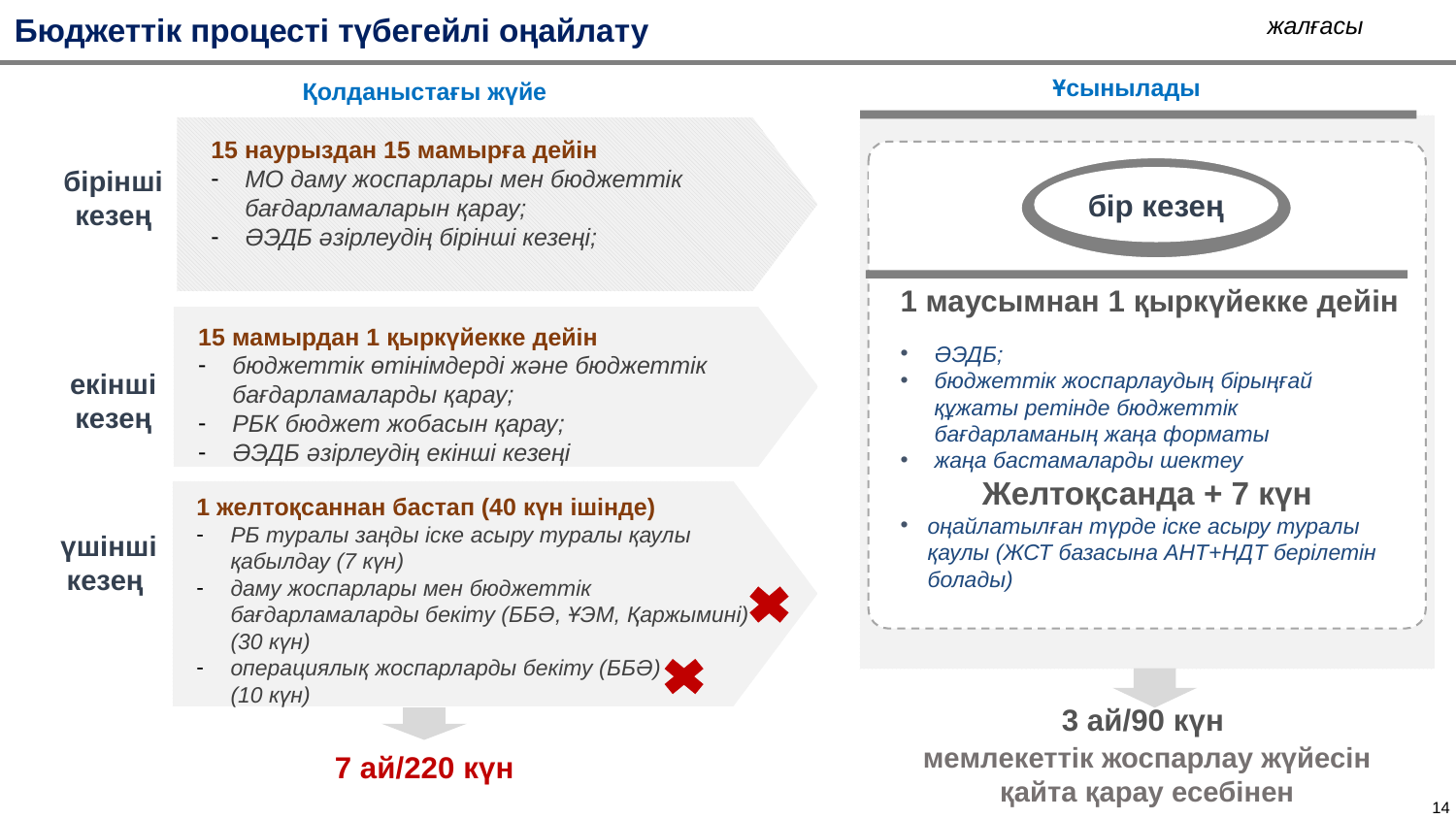

Бюджеттік процесті түбегейлі оңайлату
жалғасы
Ұсынылады
Қолданыстағы жүйе

бір кезең

15 наурыздан 15 мамырға дейін
МО даму жоспарлары мен бюджеттік бағдарламаларын қарау;
ӘЭДБ әзірлеудің бірінші кезеңі;
бірінші кезең
1 маусымнан 1 қыркүйекке дейін

15 мамырдан 1 қыркүйекке дейін
бюджеттік өтінімдерді және бюджеттік бағдарламаларды қарау;
РБК бюджет жобасын қарау;
ӘЭДБ әзірлеудің екінші кезеңі
ӘЭДБ;
бюджеттік жоспарлаудың бірыңғай құжаты ретінде бюджеттік бағдарламаның жаңа форматы
жаңа бастамаларды шектеу
Желтоқсанда + 7 күн
оңайлатылған түрде іске асыру туралы қаулы (ЖСТ базасына АНТ+НДТ берілетін болады)
екінші кезең

1 желтоқсаннан бастап (40 күн ішінде)
РБ туралы заңды іске асыру туралы қаулы қабылдау (7 күн)
даму жоспарлары мен бюджеттік бағдарламаларды бекіту (ББӘ, ҰЭМ, Қаржымині) (30 күн)
операциялық жоспарларды бекіту (ББӘ)
(10 күн)
 үшінші кезең

      3 ай/90 күн

мемлекеттік жоспарлау жүйесін қайта қарау есебінен
7 ай/220 күн